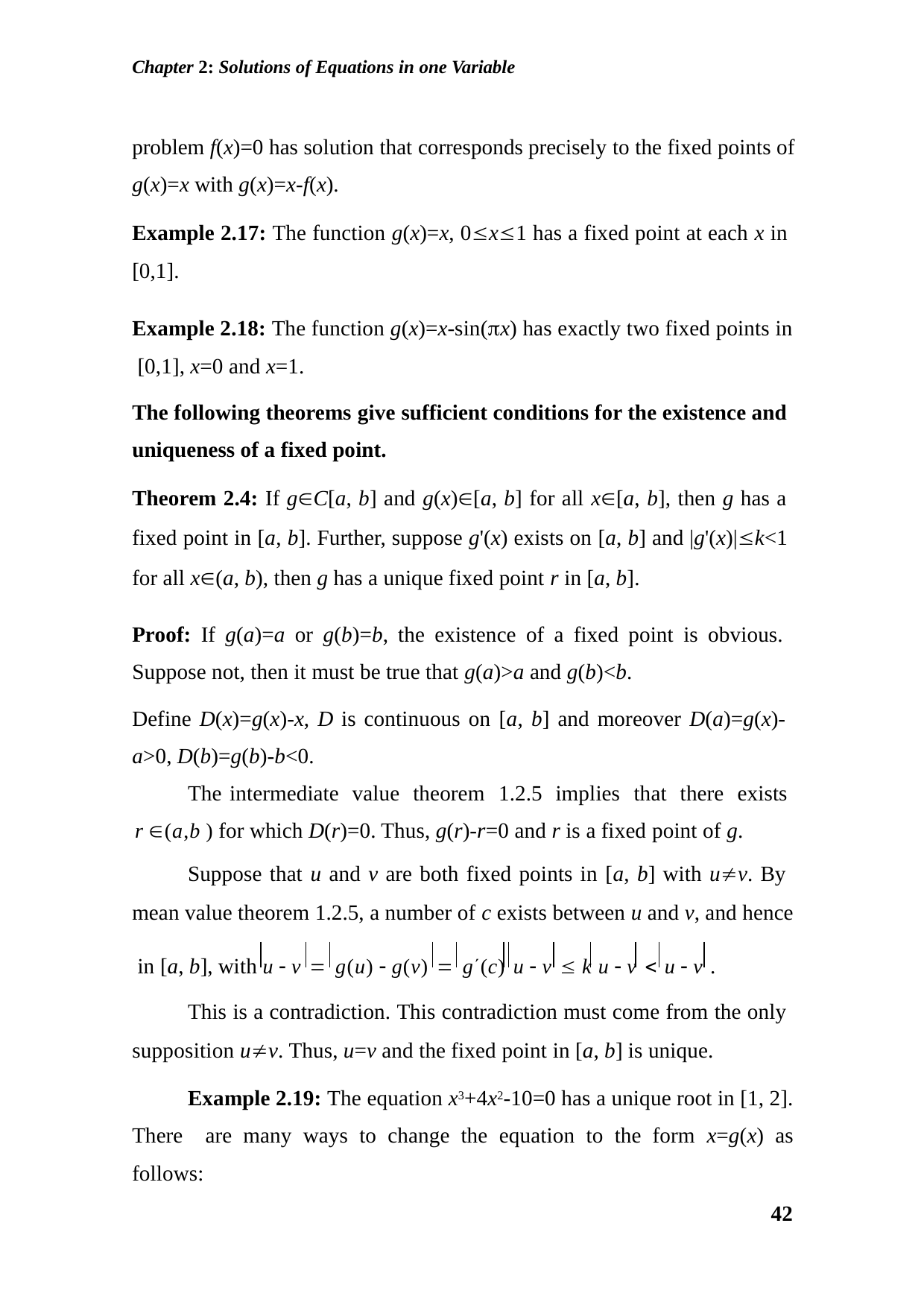

Chapter 2: Solutions of Equations in one Variable

problem f(x)=0 has solution that corresponds precisely to the fixed points of
g(x)=x with g(x)=x-f(x).
Example 2.17: The function g(x)=x, 0≤x≤1 has a fixed point at each x in  [0,1].
Example 2.18: The function g(x)=x-sin(πx) has exactly two fixed points in  [0,1], x=0 and x=1.
The following theorems give sufficient conditions for the existence and  uniqueness of a fixed point.
Theorem 2.4: If g∈C[a, b] and g(x)∈[a, b] for all x∈[a, b], then g has a  fixed point in [a, b]. Further, suppose g'(x) exists on [a, b] and |g'(x)|≤k<1  for all x∈(a, b), then g has a unique fixed point r in [a, b].
Proof: If g(a)=a or g(b)=b, the existence of a fixed point is obvious.  Suppose not, then it must be true that g(a)>a and g(b)<b.
Define D(x)=g(x)-x, D is continuous on [a, b] and moreover D(a)=g(x)-  a>0, D(b)=g(b)-b<0.
The intermediate value theorem 1.2.5 implies that there exists
r ∈(a,b ) for which D(r)=0. Thus, g(r)-r=0 and r is a fixed point of g.
Suppose that u and v are both fixed points in [a, b] with u≠v. By  mean value theorem 1.2.5, a number of c exists between u and v, and hence  in [a, b], with u − v = g(u) − g(v) = g′(c) u − v ≤ k u − v < u − v .
This is a contradiction. This contradiction must come from the only  supposition u≠v. Thus, u=v and the fixed point in [a, b] is unique.
Example 2.19: The equation x3+4x2-10=0 has a unique root in [1, 2]. There  are many ways to change the equation to the form x=g(x) as follows:

42